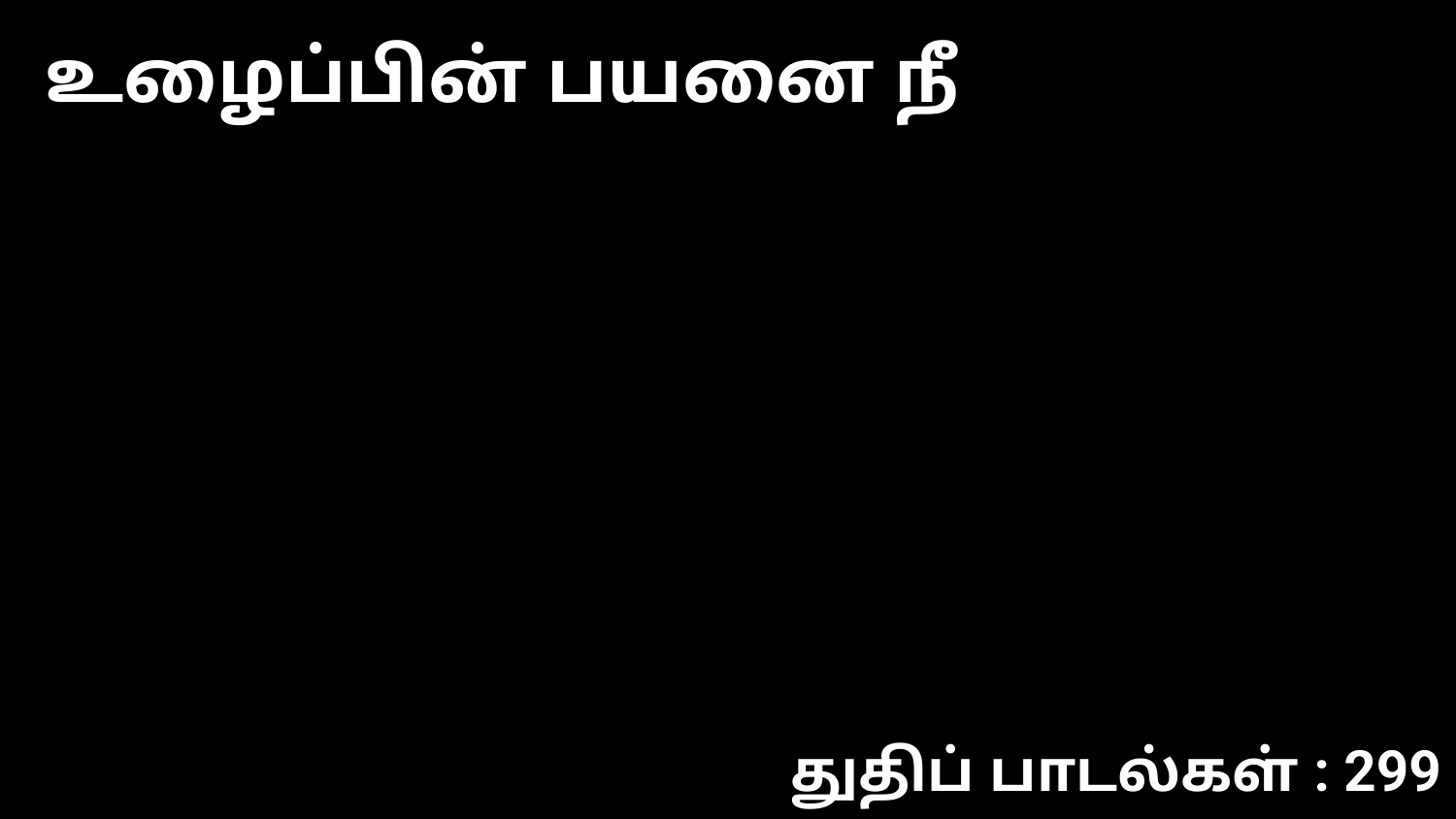

உழைப்பின் பயனை நீ
துதிப் பாடல்கள் : 299